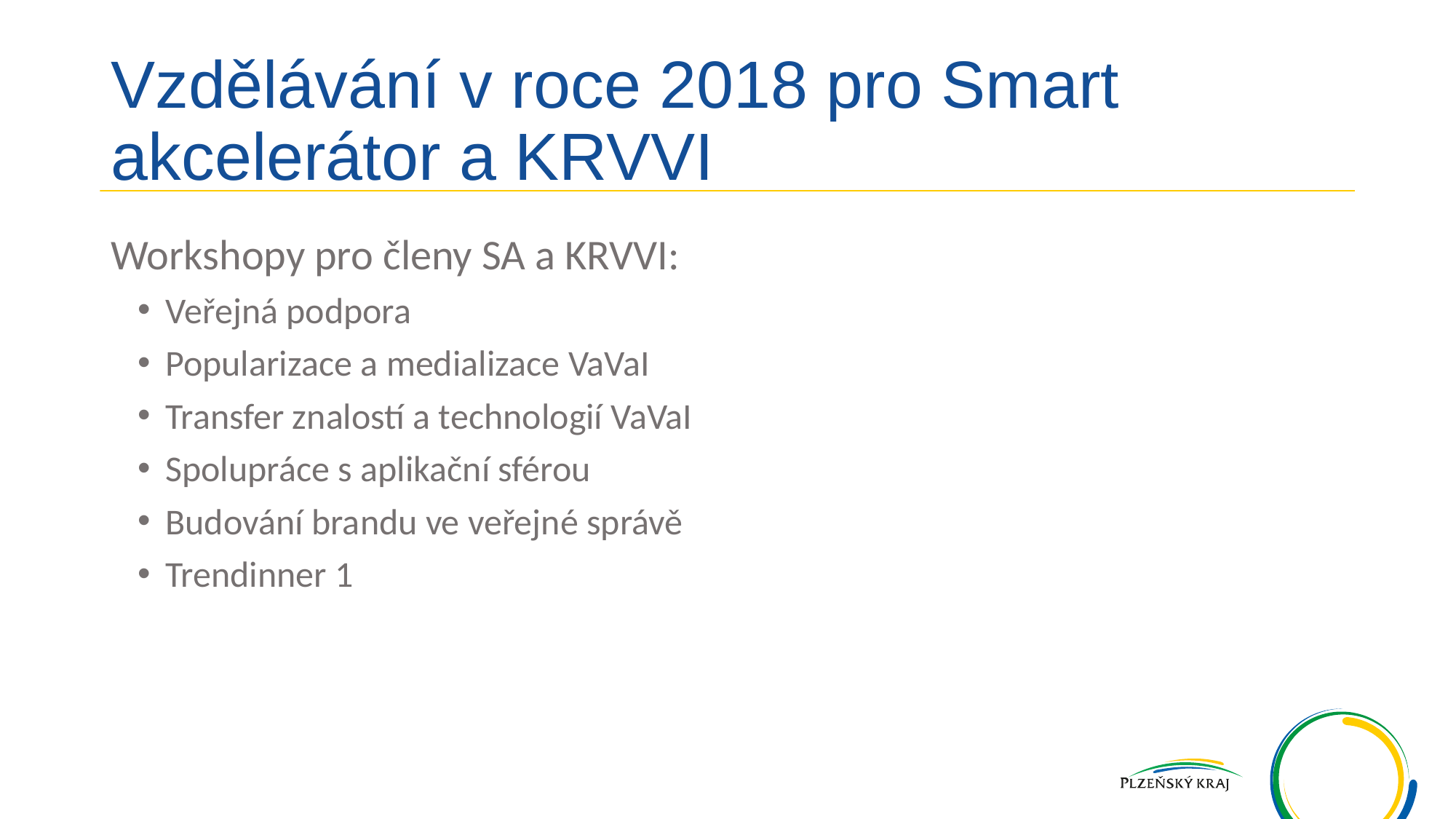

# Vzdělávání v roce 2018 pro Smart akcelerátor a KRVVI
Workshopy pro členy SA a KRVVI:
Veřejná podpora
Popularizace a medializace VaVaI
Transfer znalostí a technologií VaVaI
Spolupráce s aplikační sférou
Budování brandu ve veřejné správě
Trendinner 1